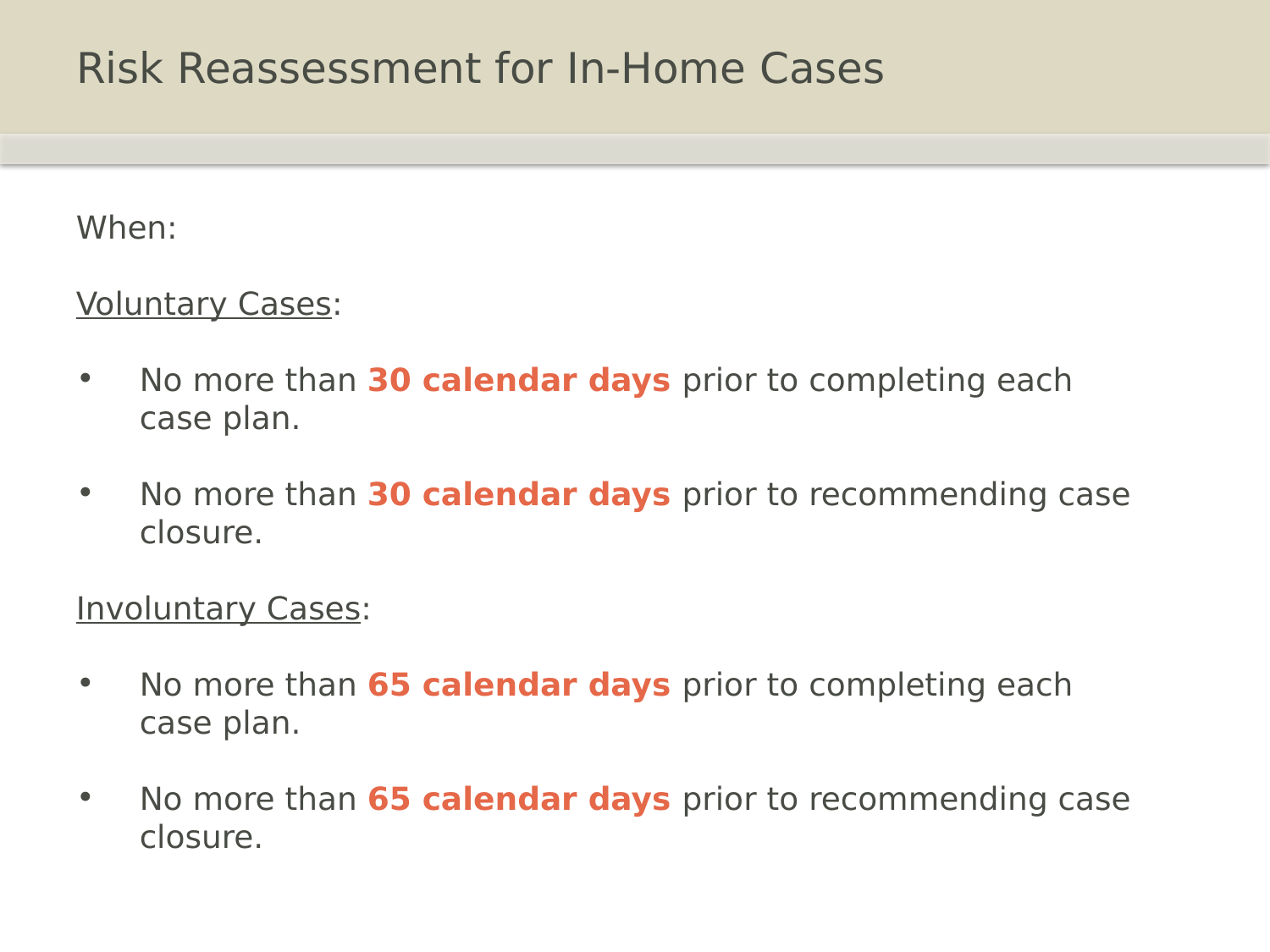

# Risk Reassessment for In-Home Cases
When:

Voluntary Cases:

No more than 30 calendar days prior to completing each case plan.

No more than 30 calendar days prior to recommending case closure.

Involuntary Cases:

No more than 65 calendar days prior to completing each case plan.

No more than 65 calendar days prior to recommending case closure.